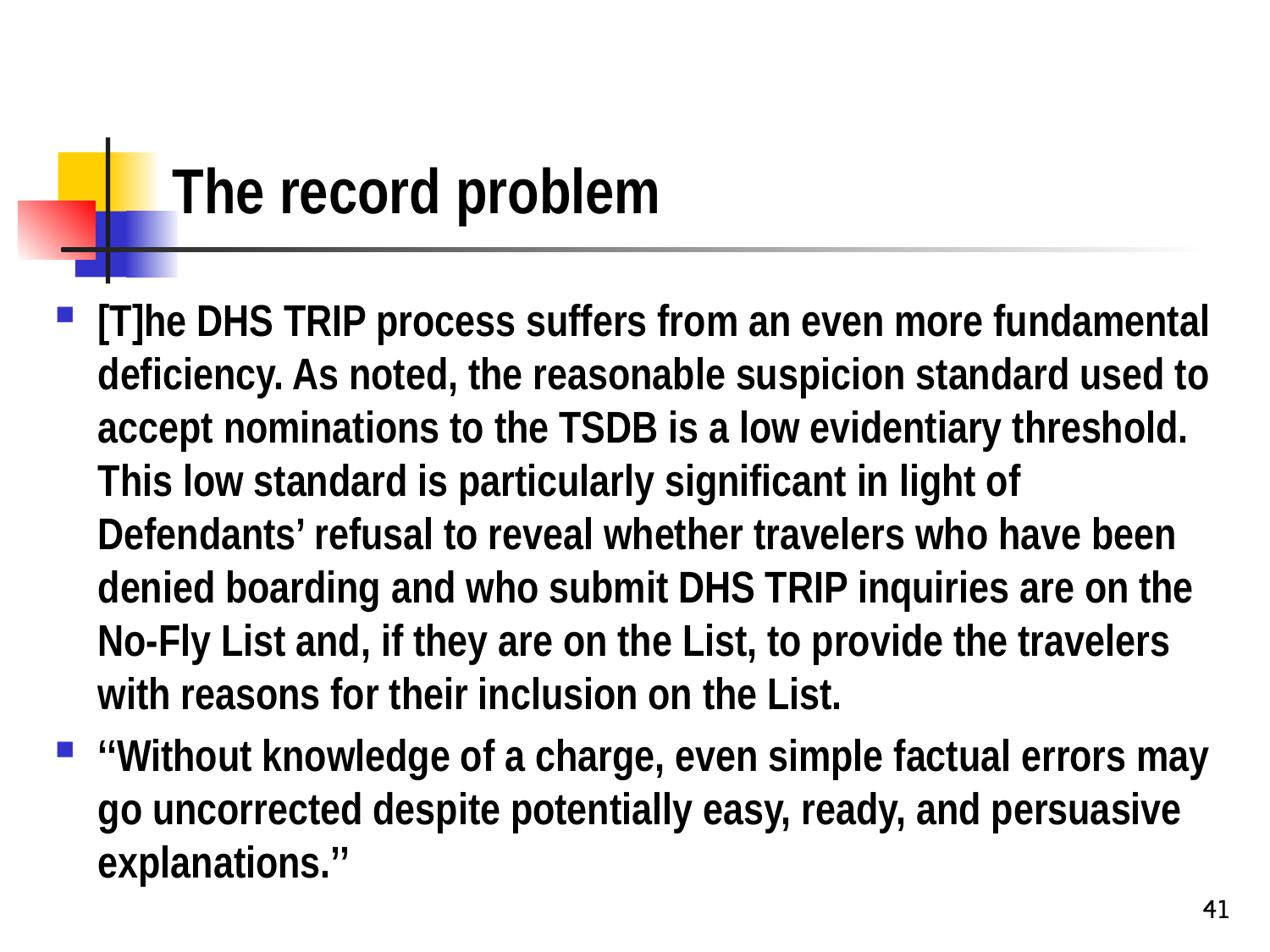

# The record problem
[T]he DHS TRIP process suffers from an even more fundamental deficiency. As noted, the reasonable suspicion standard used to accept nominations to the TSDB is a low evidentiary threshold. This low standard is particularly significant in light of Defendants’ refusal to reveal whether travelers who have been denied boarding and who submit DHS TRIP inquiries are on the No-Fly List and, if they are on the List, to provide the travelers with reasons for their inclusion on the List.
‘‘Without knowledge of a charge, even simple factual errors may go uncorrected despite potentially easy, ready, and persuasive explanations.’’

41